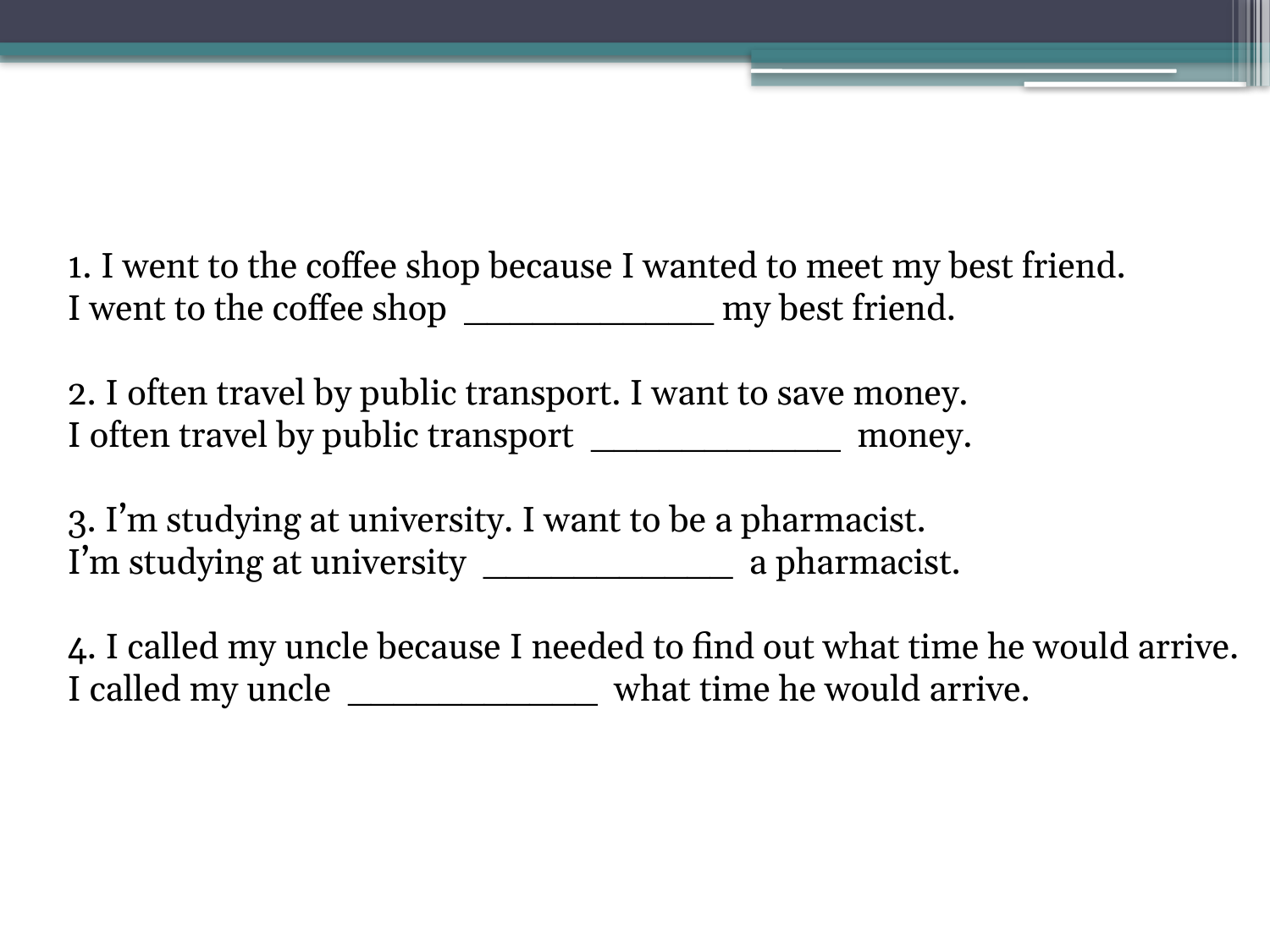

1. I went to the coffee shop because I wanted to meet my best friend.
I went to the coffee shop  ___________ my best friend.

2. I often travel by public transport. I want to save money.
I often travel by public transport  ___________  money.

3. I’m studying at university. I want to be a pharmacist.
I’m studying at university  ___________  a pharmacist.

4. I called my uncle because I needed to find out what time he would arrive.
I called my uncle  ___________  what time he would arrive.